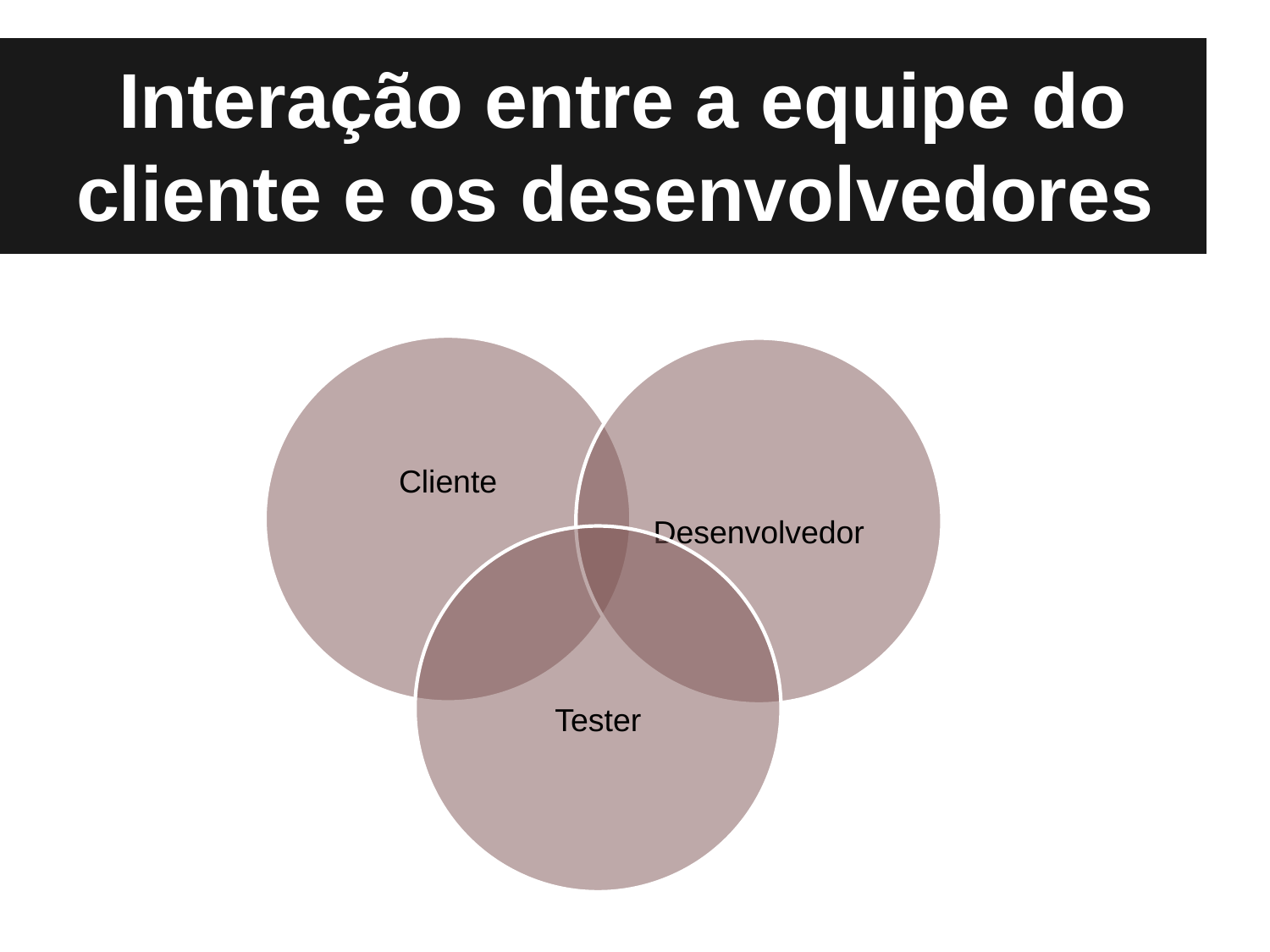

# Interação entre a equipe do cliente e os desenvolvedores
Cliente
Desenvolvedor
Tester